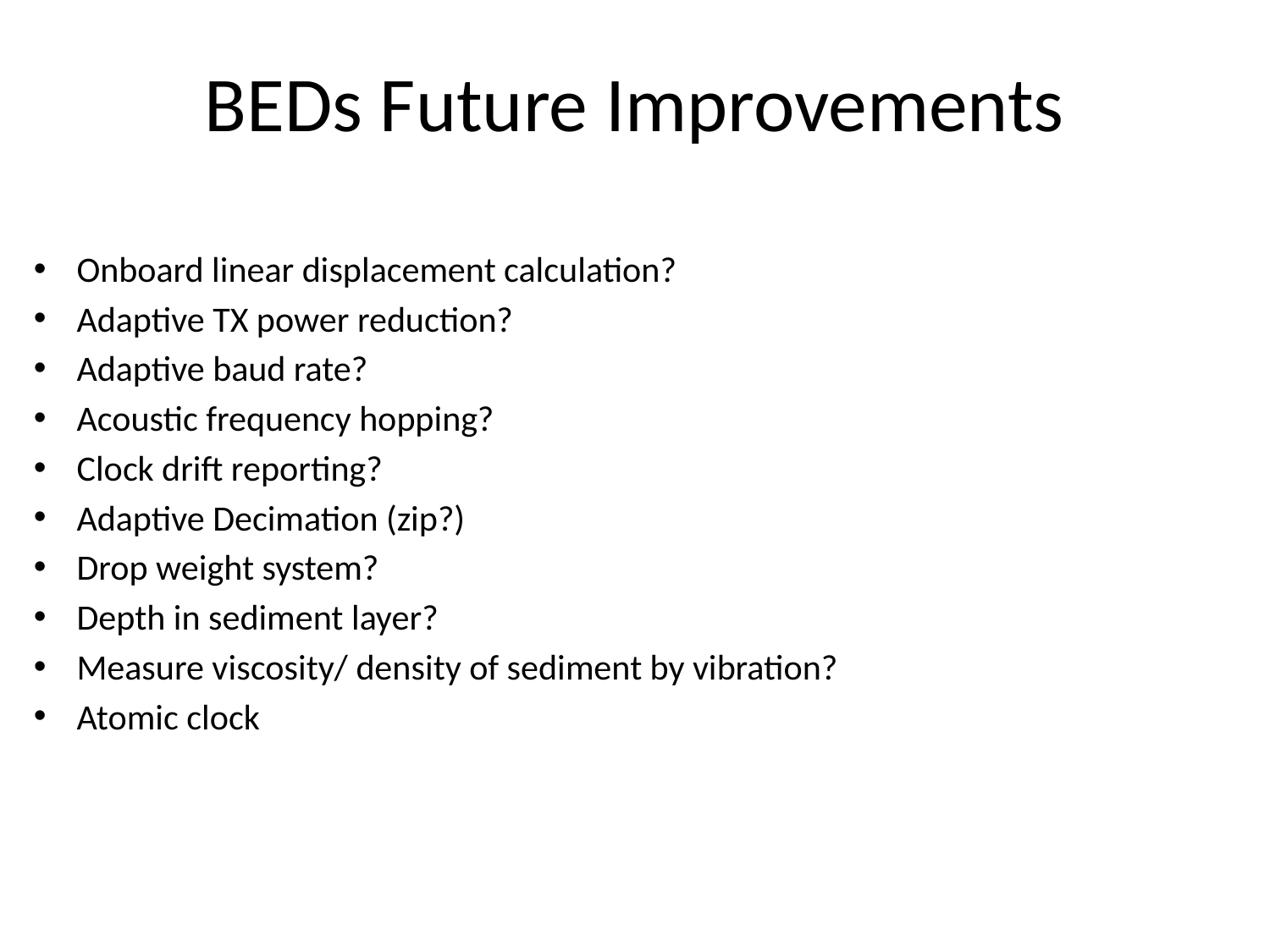

# BEDs Future Improvements

Onboard linear displacement calculation?
Adaptive TX power reduction?
Adaptive baud rate?
Acoustic frequency hopping?
Clock drift reporting?
Adaptive Decimation (zip?)
Drop weight system?
Depth in sediment layer?
Measure viscosity/ density of sediment by vibration?
Atomic clock